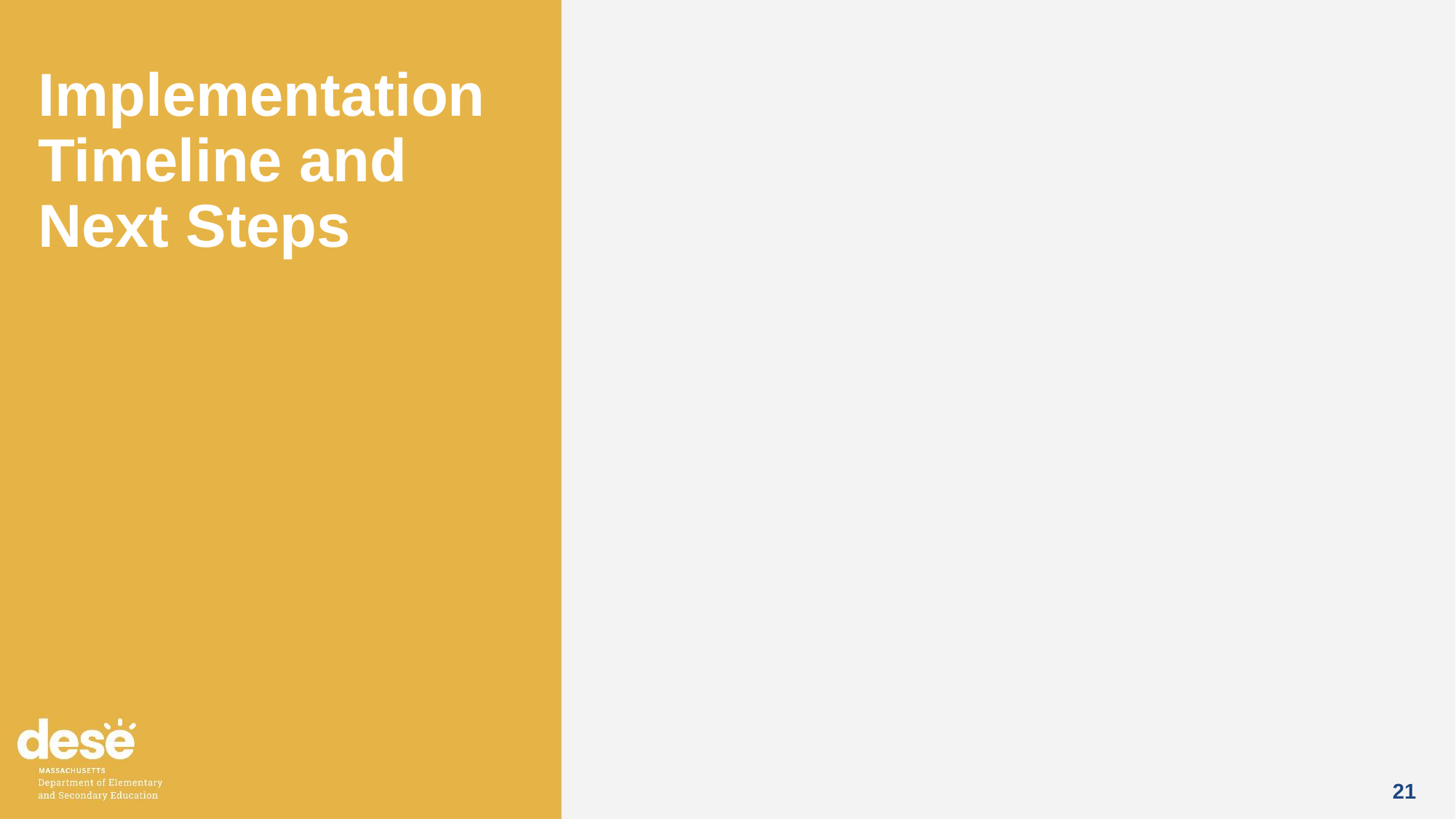

# Implementation Timeline and Next Steps

21